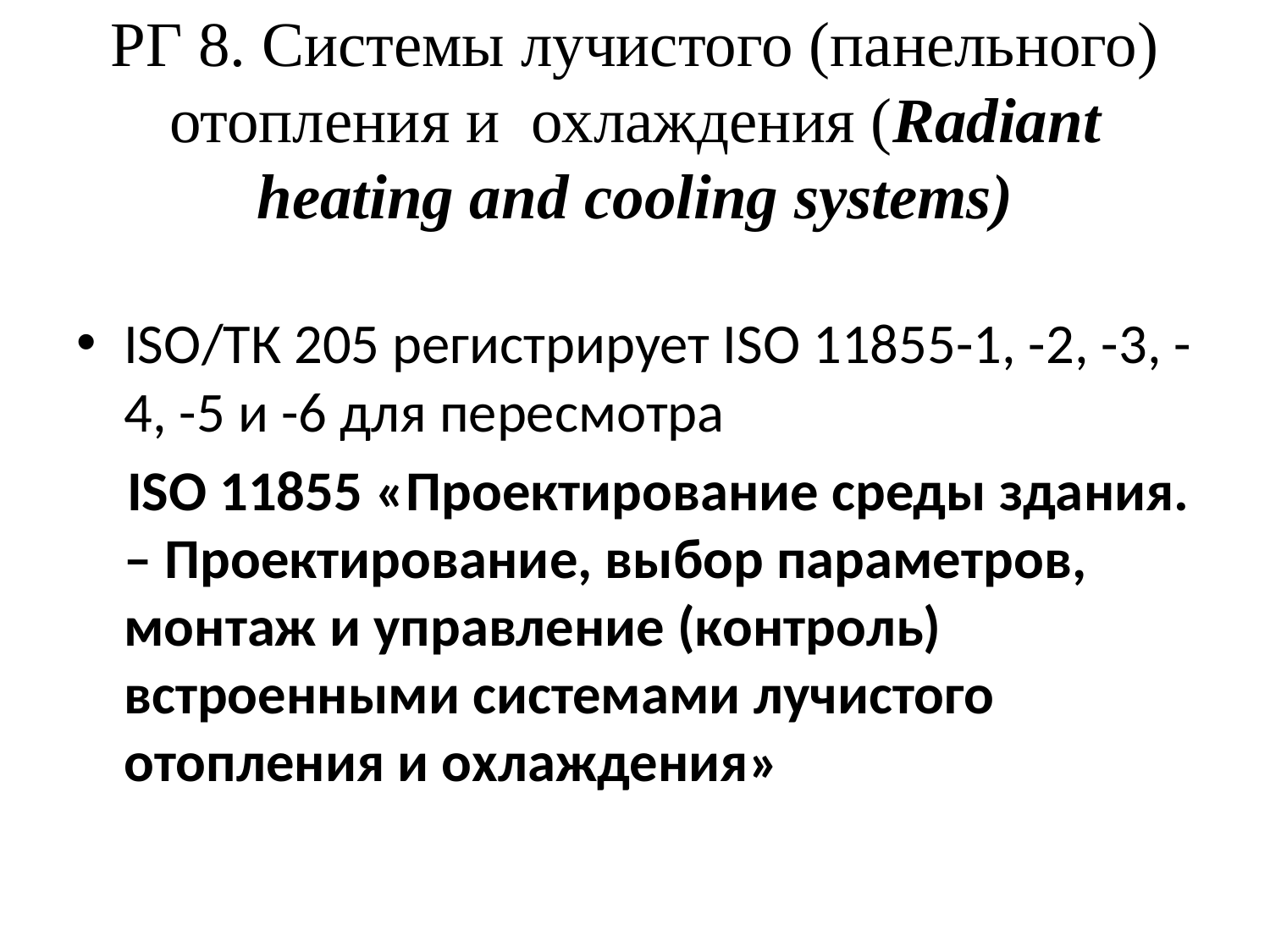

# РГ 8. Системы лучистого (панельного) отопления и  охлаждения (Radiant heating and cooling systems)

ISO/ТК 205 регистрирует ISO 11855-1, -2, -3, -4, -5 и -6 для пересмотра
    ISO 11855 «Проектирование среды здания. – Проектирование, выбор параметров, монтаж и управление (контроль) встроенными системами лучистого отопления и охлаждения»